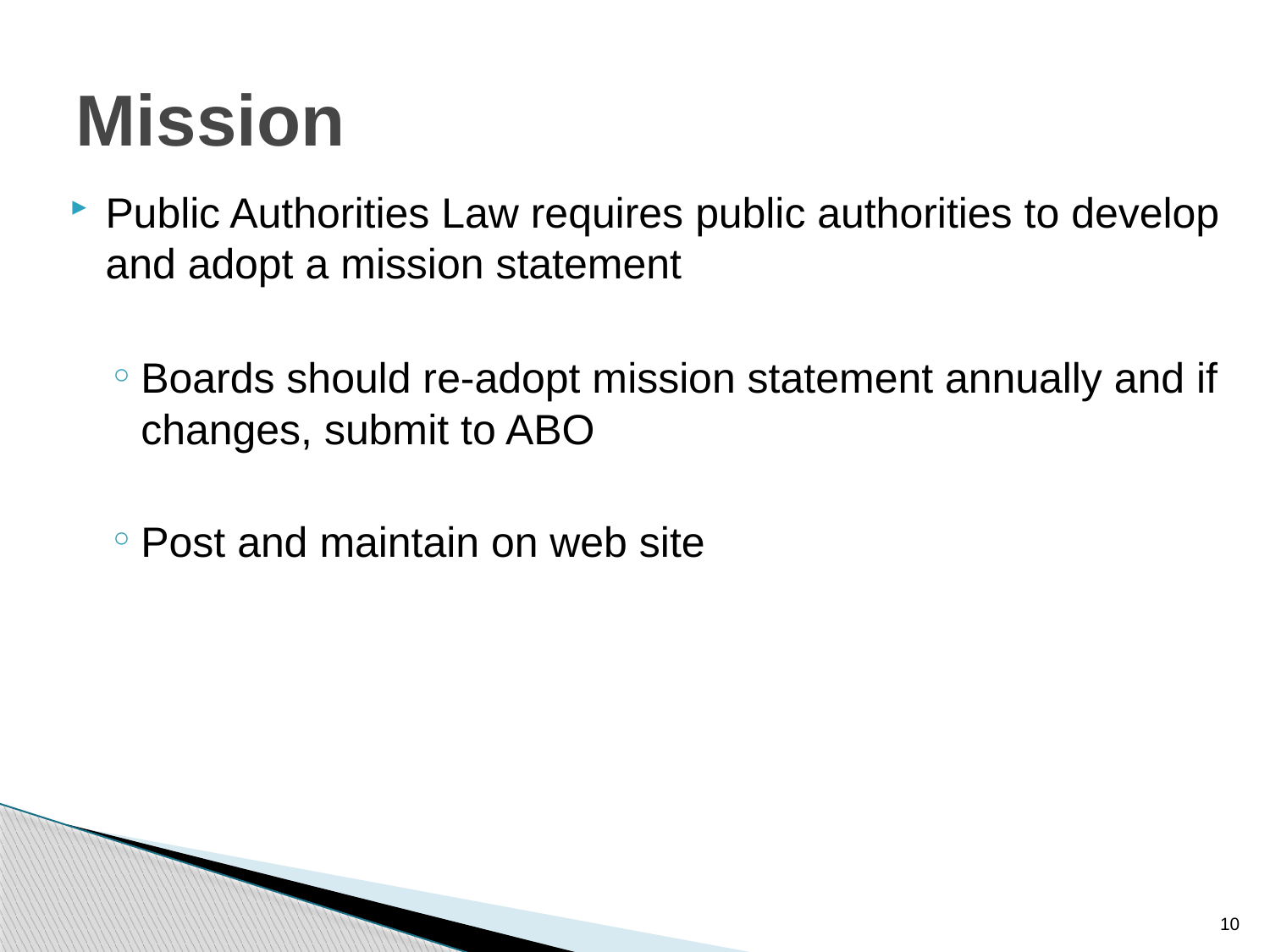

# Mission
Public Authorities Law requires public authorities to develop and adopt a mission statement

Boards should re-adopt mission statement annually and if changes, submit to ABO

Post and maintain on web site

10